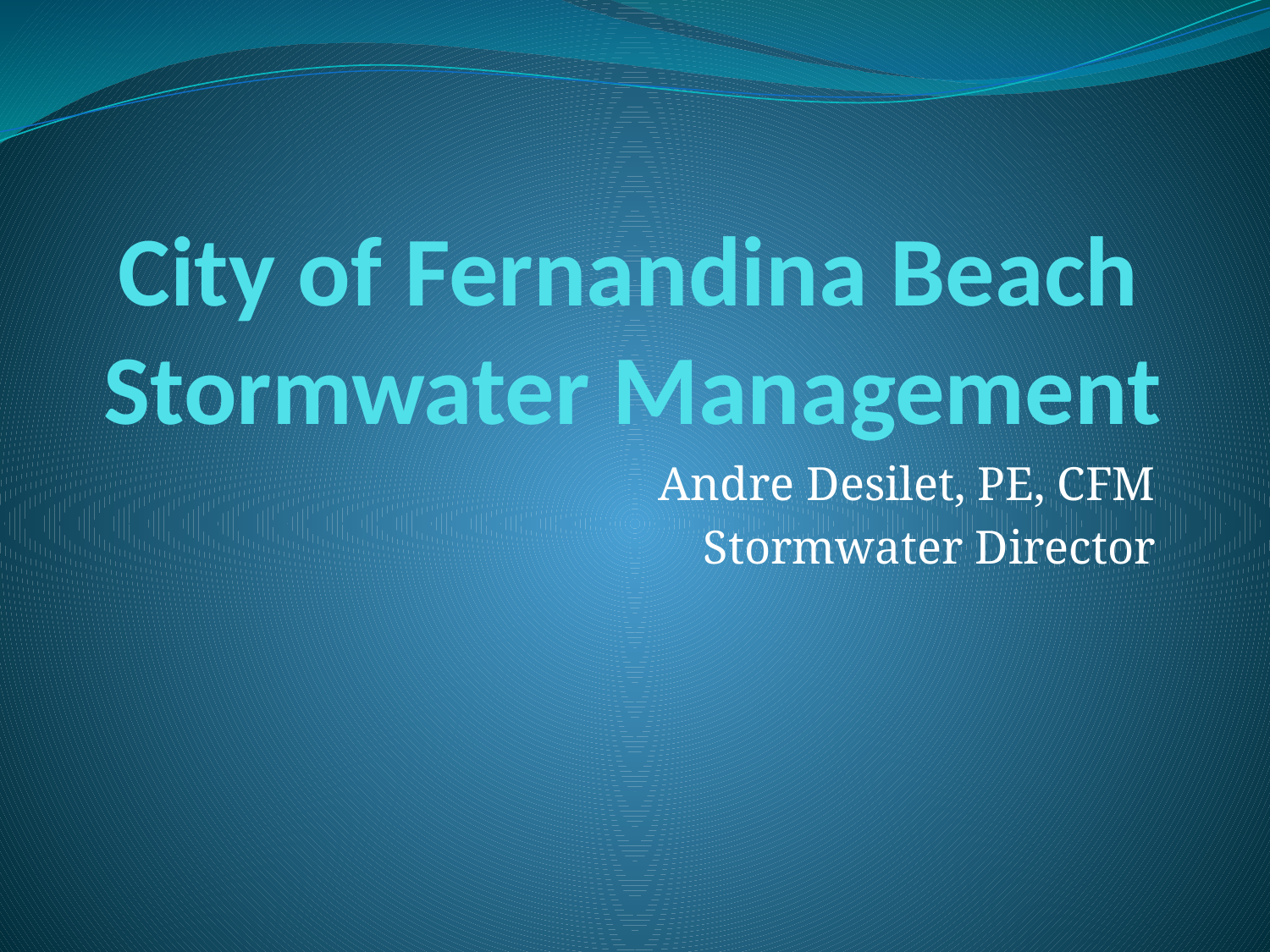

# City of Fernandina Beach Stormwater Management
Andre Desilet, PE, CFM
Stormwater Director